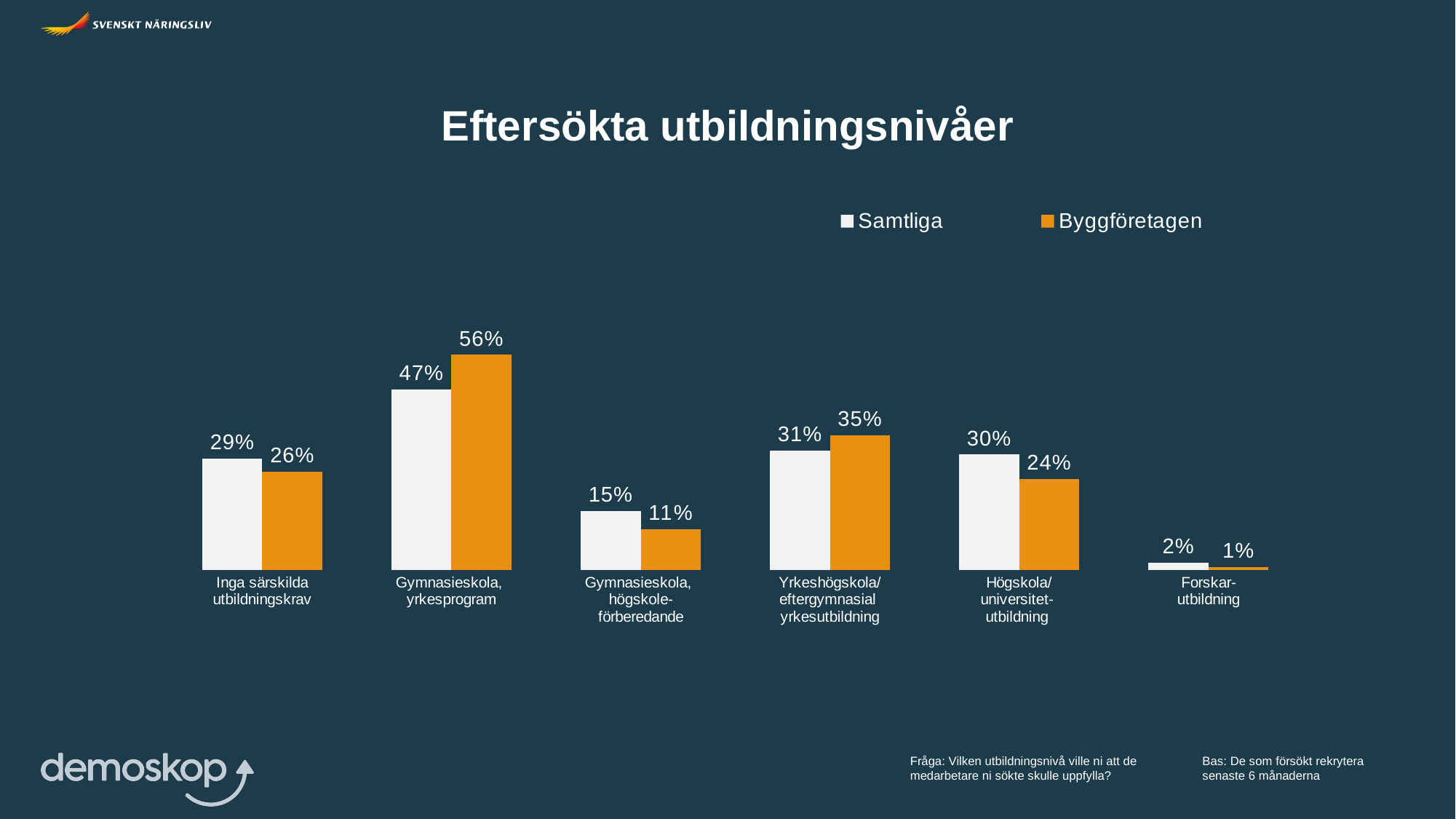

Eftersökta utbildningsnivåer

### Chart

| Category | Samtliga | Byggföretagen |
|---|---|---|
| Inga särskilda utbildningskrav | 29.1774 | 25.7645 |
| Gymnasieskola,
yrkesprogram | 47.2649 | 56.34400000000001 |
| Gymnasieskola,
högskole-
förberedande | 15.4318 | 10.6616 |
| Yrkeshögskola/
eftergymnasial
yrkesutbildning | 31.2248 | 35.2994 |
| Högskola/
universitet-
utbildning  | 30.2219 | 23.7846 |
| Forskar-
utbildning | 1.8391 | 0.7597 |
Fråga: Vilken utbildningsnivå ville ni att de medarbetare ni sökte skulle uppfylla?

Bas: De som försökt rekrytera senaste 6 månaderna